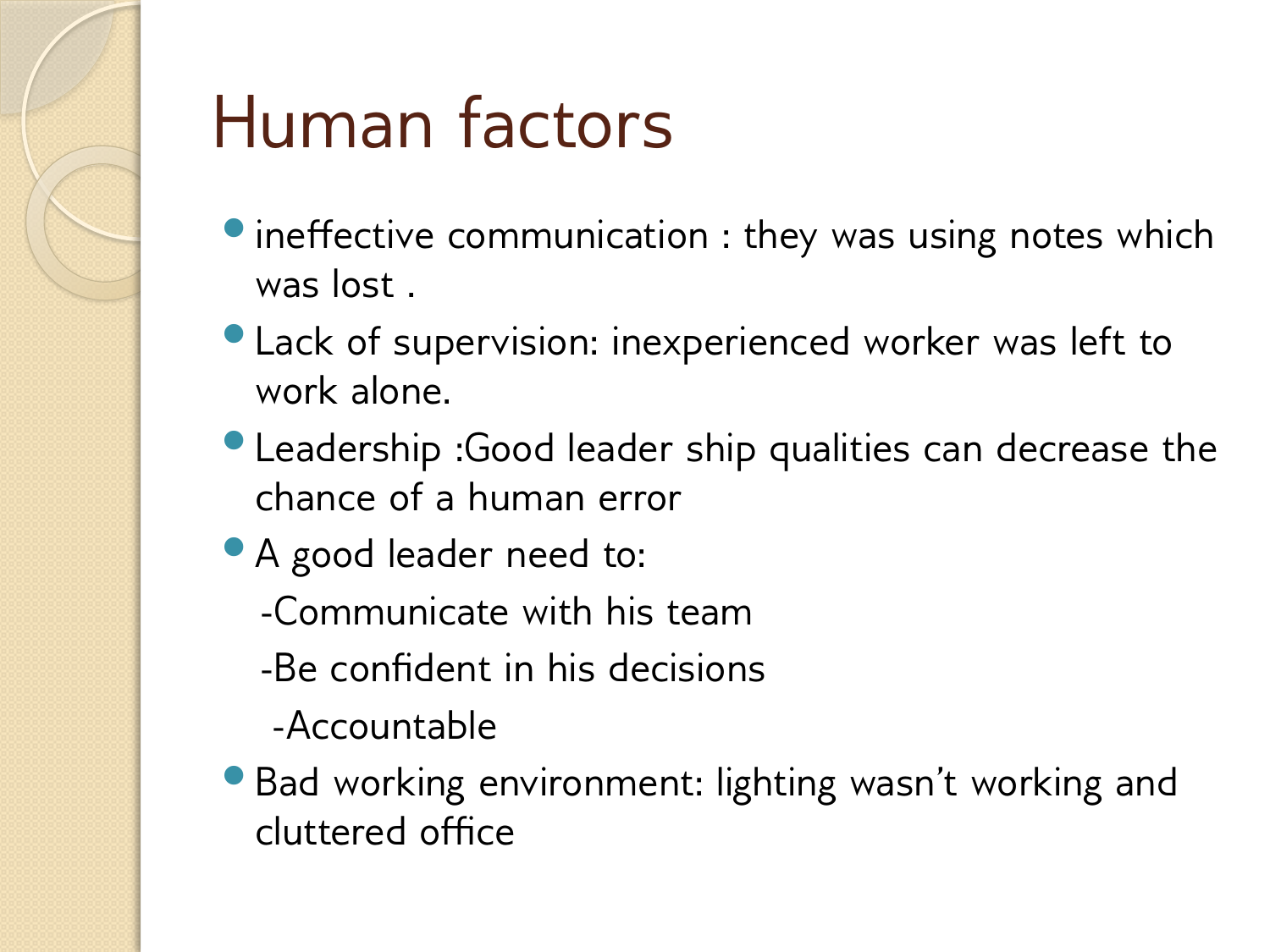

# Human factors
ineffective communication : they was using notes which was lost .
Lack of supervision: inexperienced worker was left to work alone.
Leadership :Good leader ship qualities can decrease the chance of a human error
A good leader need to:
   -Communicate with his team
   -Be confident in his decisions
    -Accountable
Bad working environment: lighting wasn’t working and cluttered office